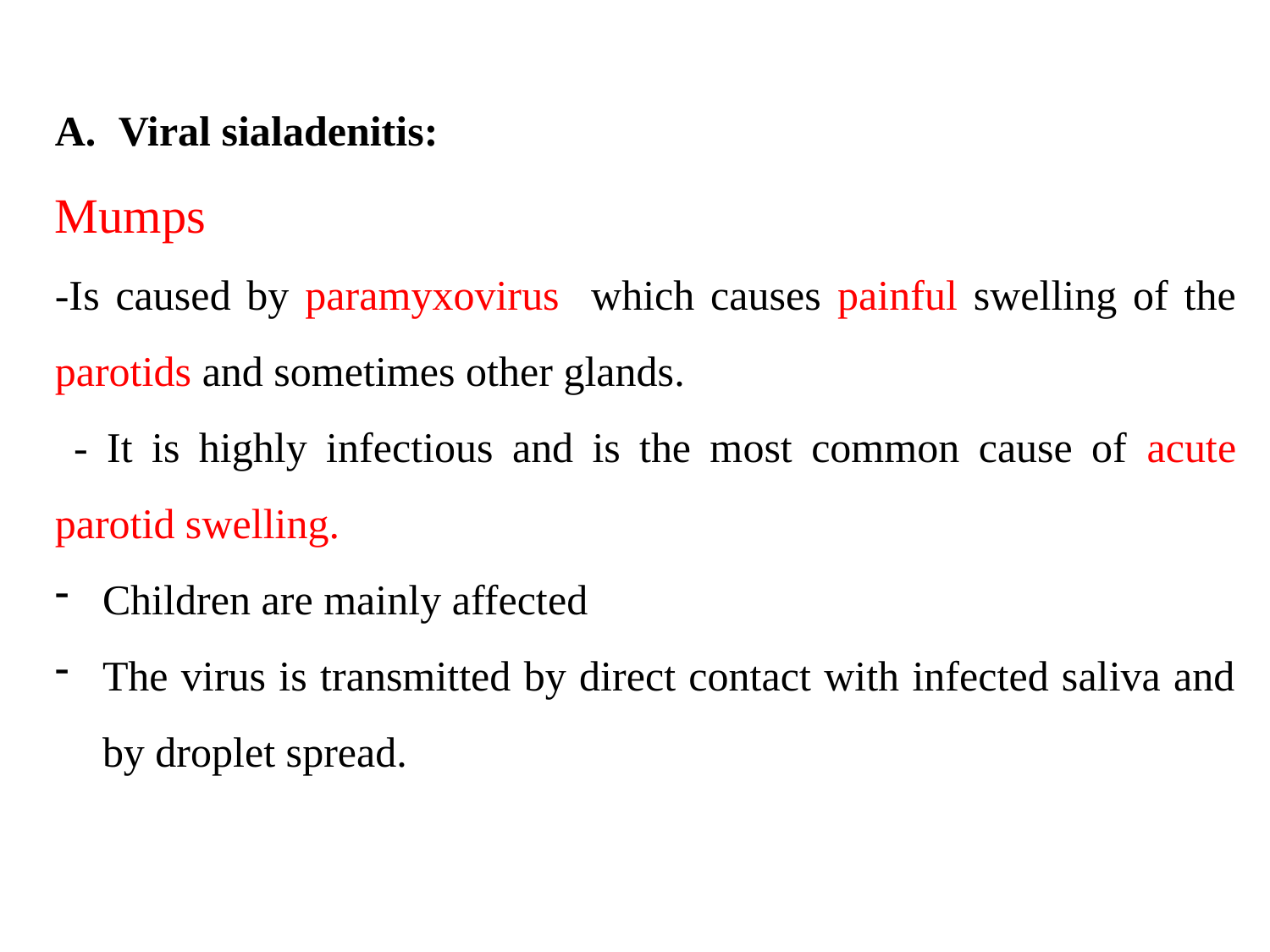

Viral sialadenitis:
Mumps
-Is caused by paramyxovirus  which causes painful swelling of the parotids and sometimes other glands.
 - It is highly infectious and is the most common cause of acute parotid swelling.
Children are mainly affected
The virus is transmitted by direct contact with infected saliva and by droplet spread.